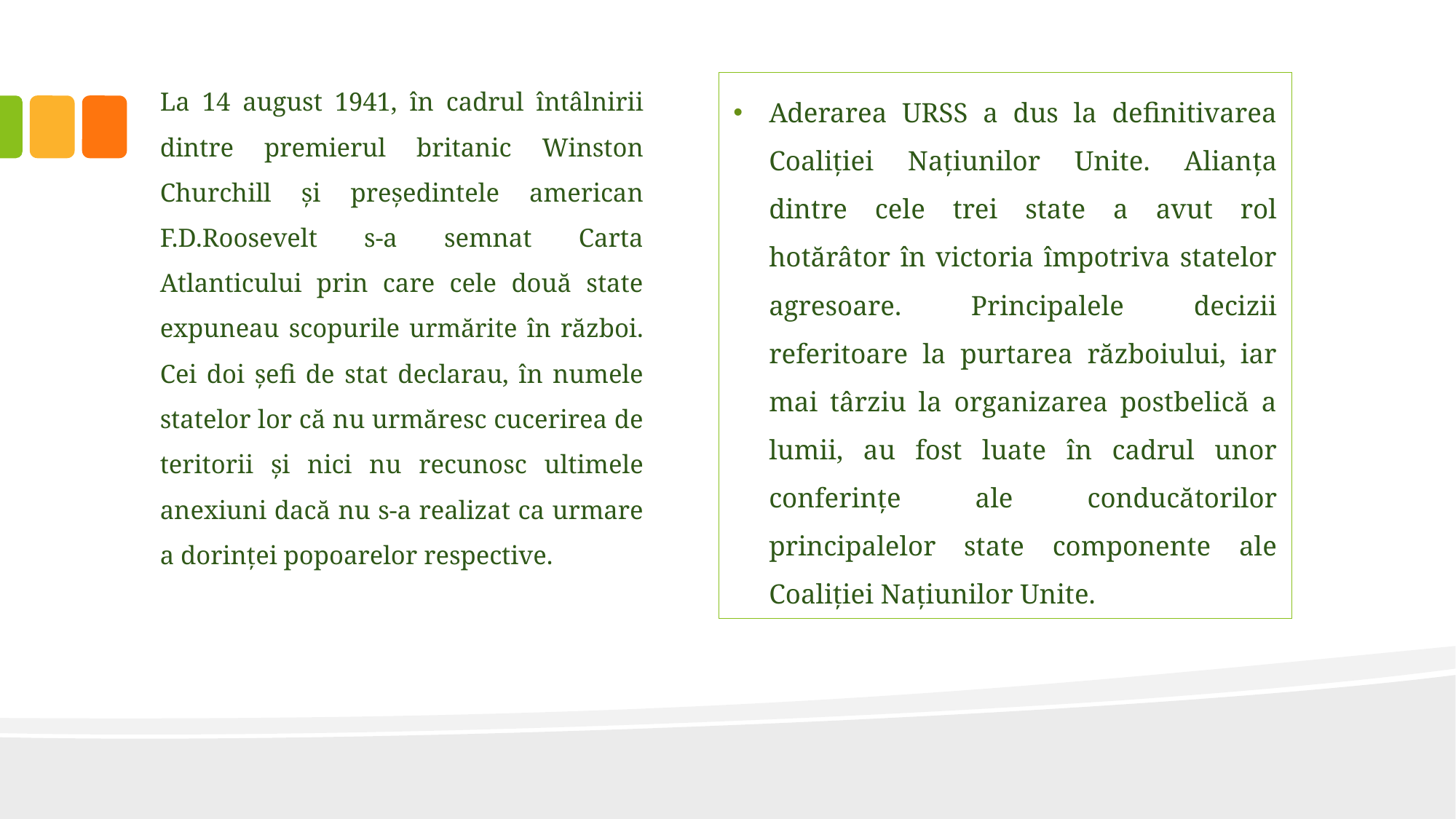

La 14 august 1941, în cadrul întâlnirii dintre premierul britanic Winston Churchill şi președintele american F.D.Roosevelt s-a semnat Carta Atlanticului prin care cele două state expuneau scopurile urmărite în război. Cei doi șefi de stat declarau, în numele statelor lor că nu urmăresc cucerirea de teritorii şi nici nu recunosc ultimele anexiuni dacă nu s-a realizat ca urmare a dorinței popoarelor respective.
Aderarea URSS a dus la definitivarea Coaliției Națiunilor Unite. Alianța dintre cele trei state a avut rol hotărâtor în victoria împotriva statelor agresoare. Principalele decizii referitoare la purtarea războiului, iar mai târziu la organizarea postbelică a lumii, au fost luate în cadrul unor conferințe ale conducătorilor principalelor state componente ale Coaliției Națiunilor Unite.